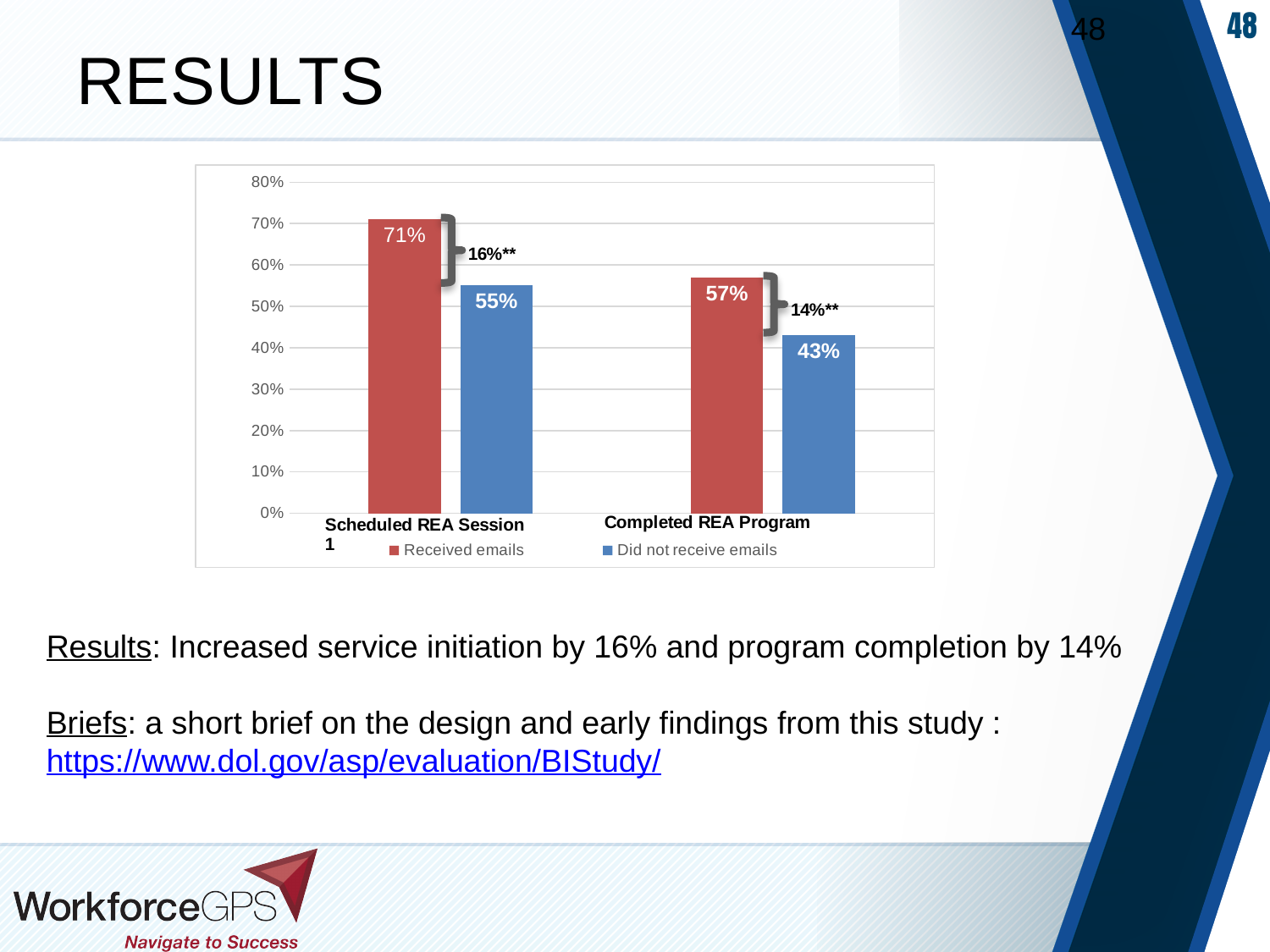

48
# Results

### Chart

| Category | Received emails | Did not receive emails |
|---|---|---|
| Scheduled REA Session 1 | 0.7100000000000004 | 0.551 |
| Completed REA program | 0.57 | 0.4300000000000002 |
Results: Increased service initiation by 16% and program completion by 14%

Briefs: a short brief on the design and early findings from this study : https://www.dol.gov/asp/evaluation/BIStudy/